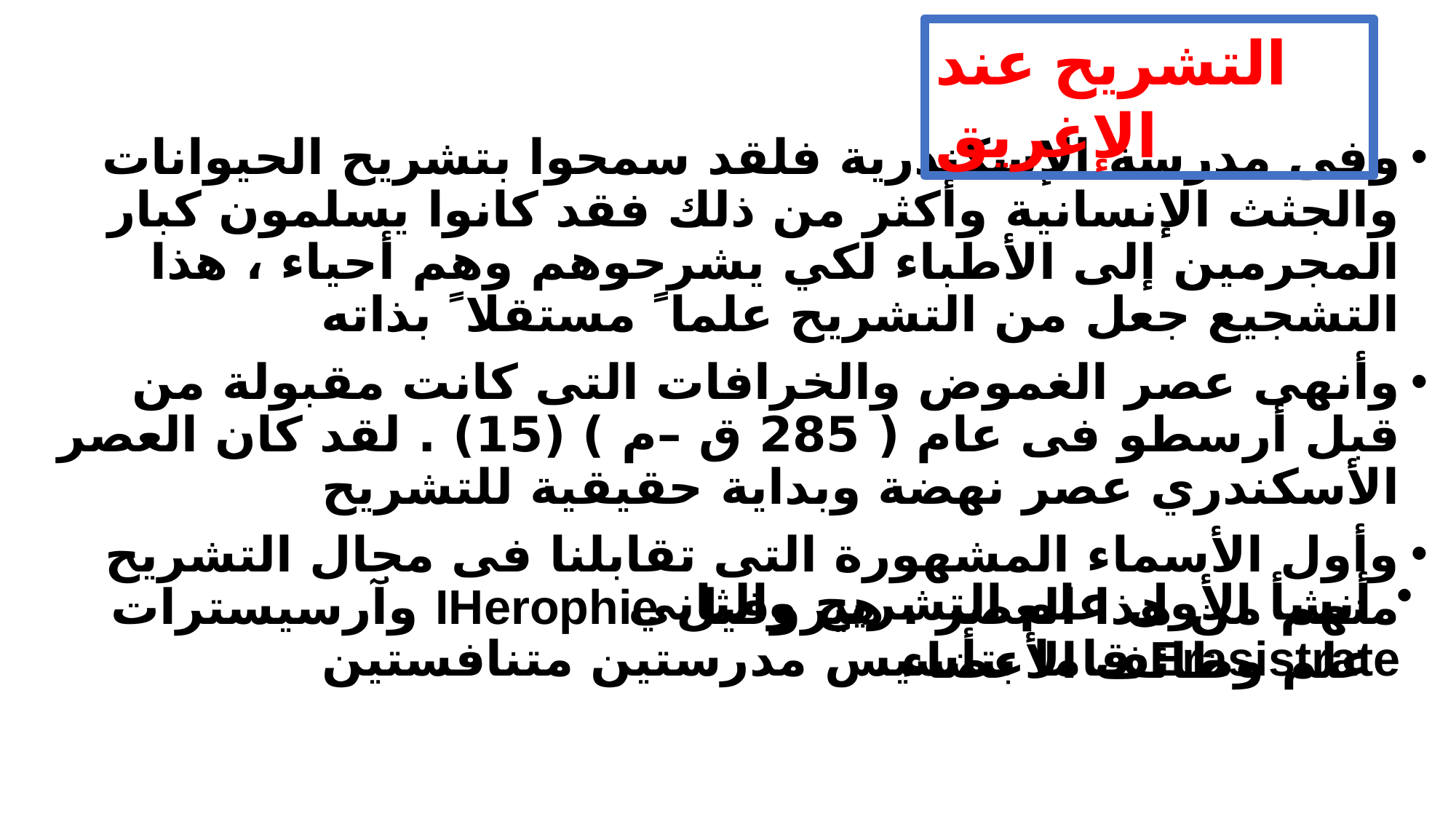

التشريح عند الإغريق
وفى مدرسة الإسكندرية فلقد سمحوا بتشريح الحيوانات والجثث الإنسانية وأكثر من ذلك فقد كانوا يسلمون كبار المجرمين إلى الأطباء لكي يشرحوهم وهم أحياء ، هذا التشجيع جعل من التشريح علما ً مستقلا ً بذاته
وأنهى عصر الغموض والخرافات التى كانت مقبولة من قبل أرسطو فى عام ( 285 ق –م ) (15) . لقد كان العصر الأسكندري عصر نهضة وبداية حقيقية للتشريح
وأول الأسماء المشهورة التى تقابلنا فى مجال التشريح منهم من هذا العصر . هيروفيل IHerophie وآرسيسترات Erasistrate قاما بتأسيس مدرستين متنافستين
أنشأ الأول علم التشريح والثاني علم وظائف الأعضاء